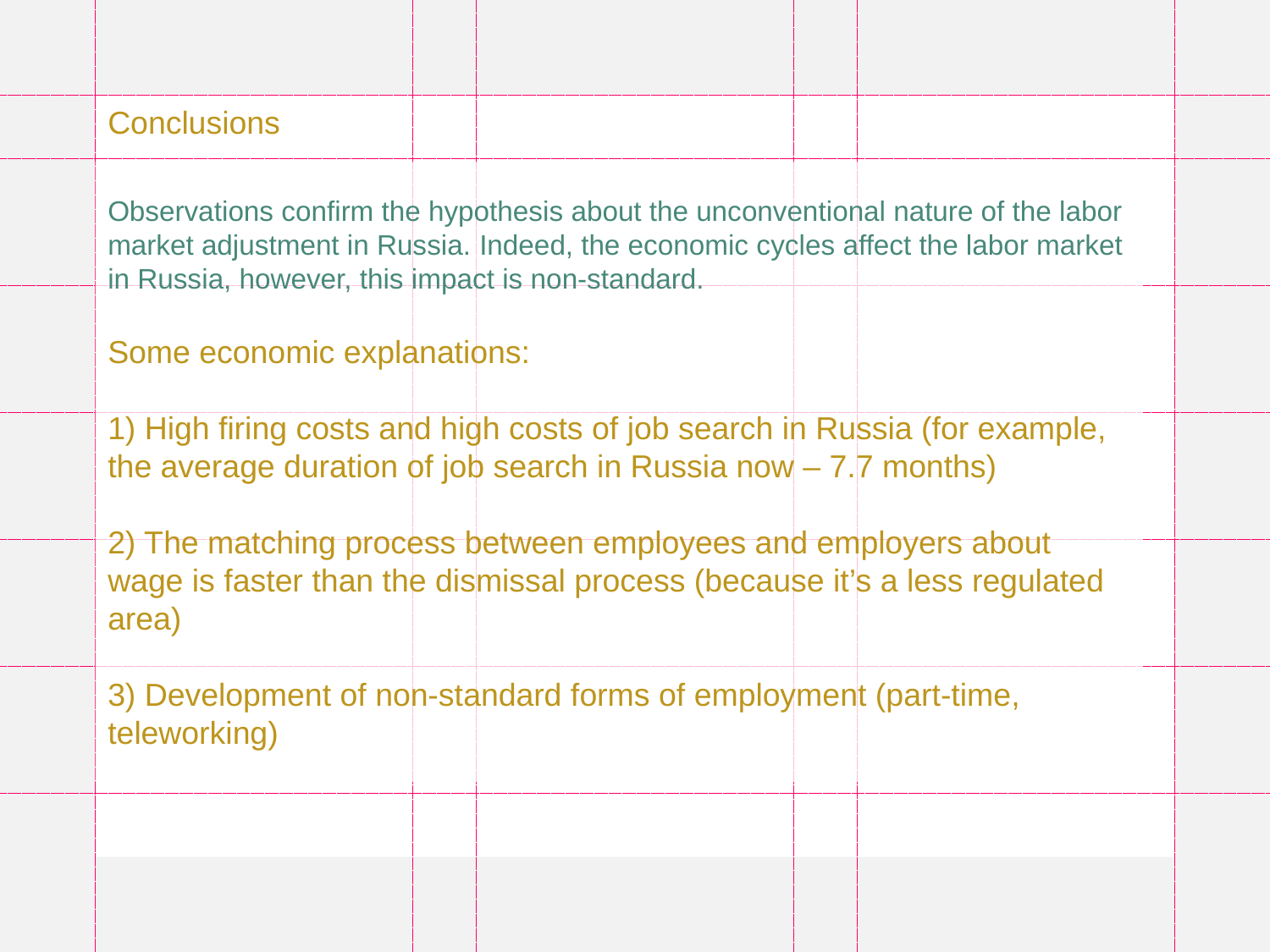

Conclusions

Observations confirm the hypothesis about the unconventional nature of the labor market adjustment in Russia. Indeed, the economic cycles affect the labor market in Russia, however, this impact is non-standard.

Some economic explanations:
1) High firing costs and high costs of job search in Russia (for example, the average duration of job search in Russia now – 7.7 months)
2) The matching process between employees and employers about wage is faster than the dismissal process (because it’s a less regulated area)
3) Development of non-standard forms of employment (part-time, teleworking)